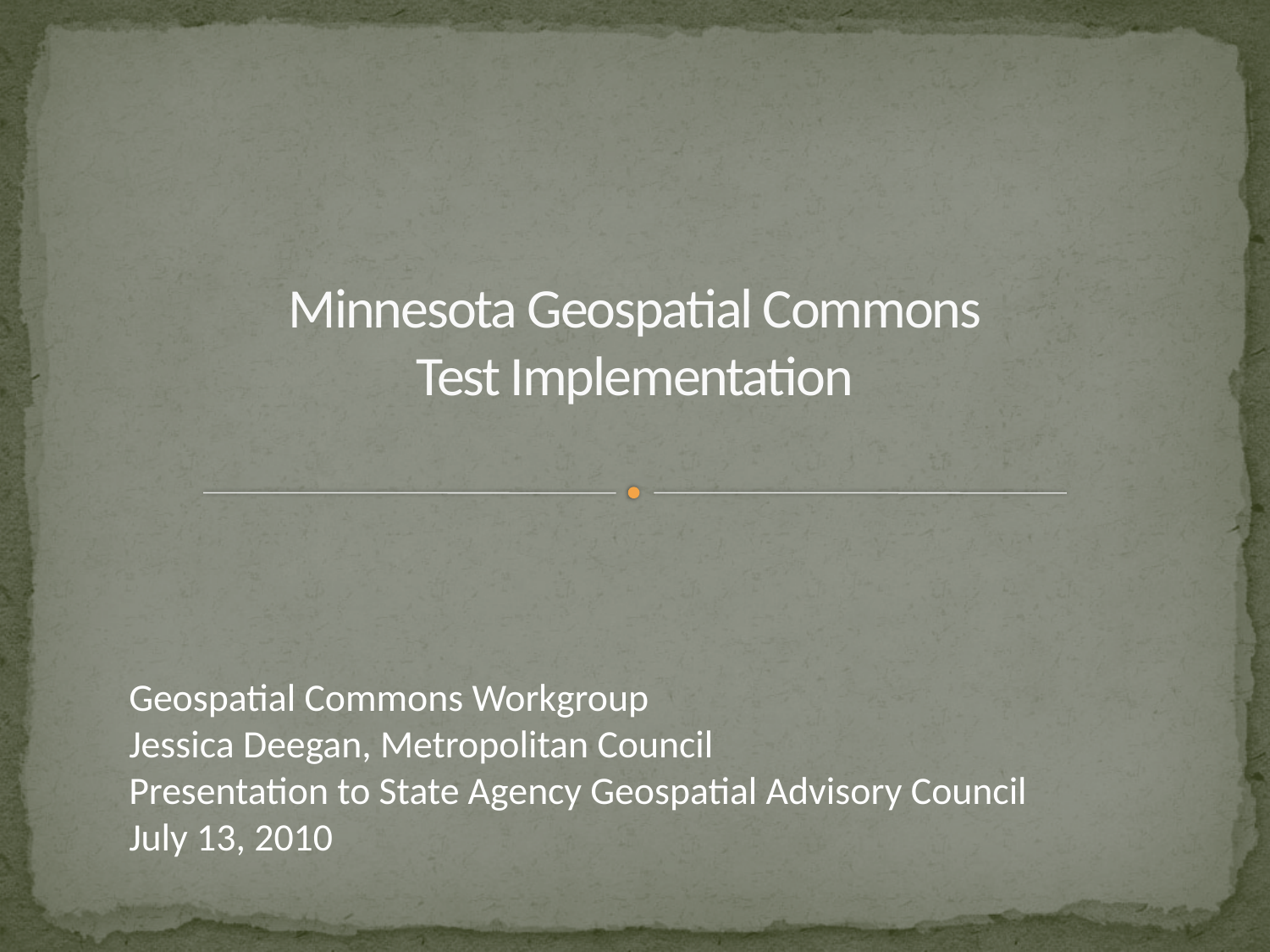

# Minnesota Geospatial Commons Test Implementation
Geospatial Commons Workgroup
Jessica Deegan, Metropolitan Council
Presentation to State Agency Geospatial Advisory Council
July 13, 2010